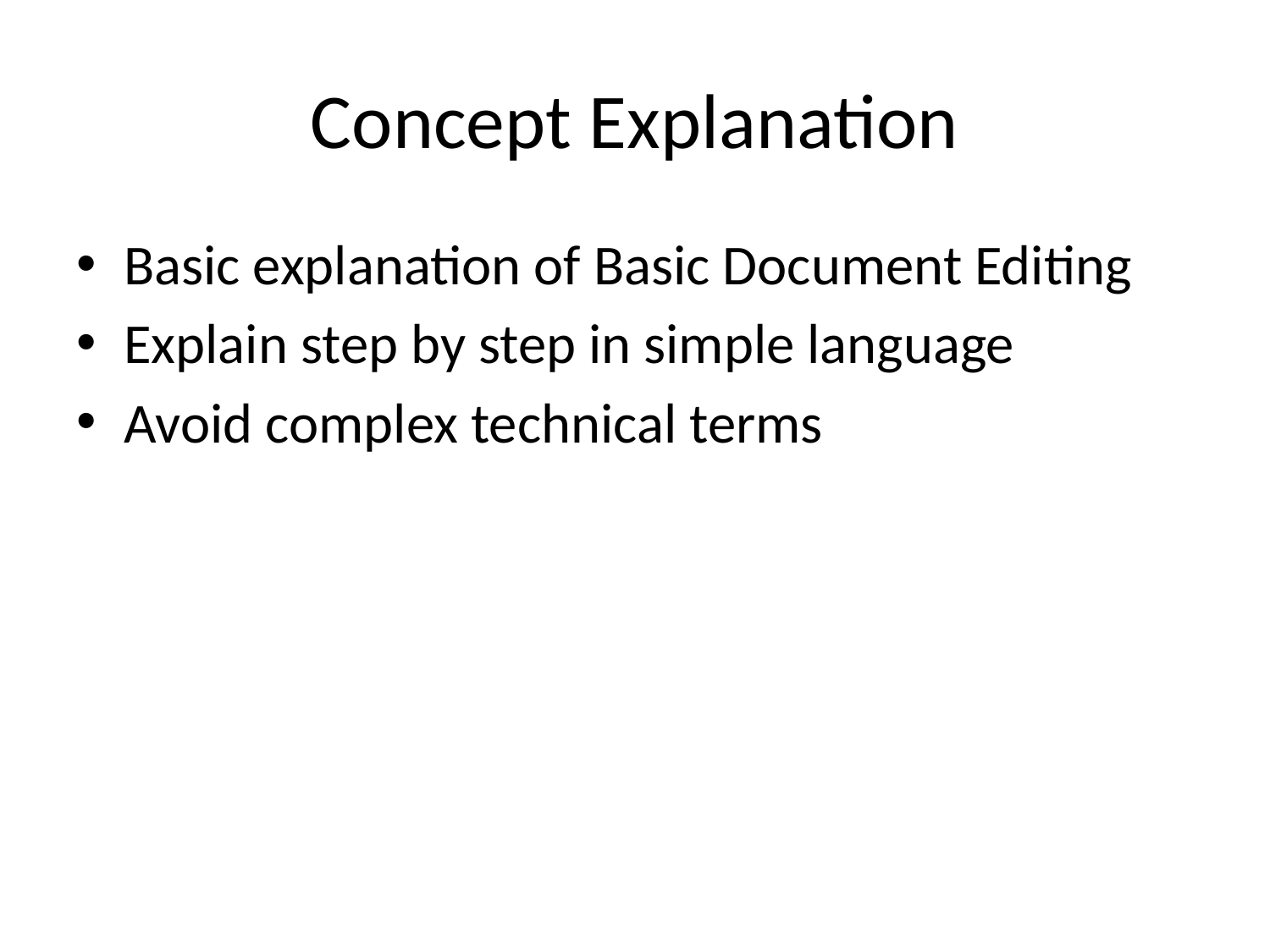

# Concept Explanation
Basic explanation of Basic Document Editing
Explain step by step in simple language
Avoid complex technical terms